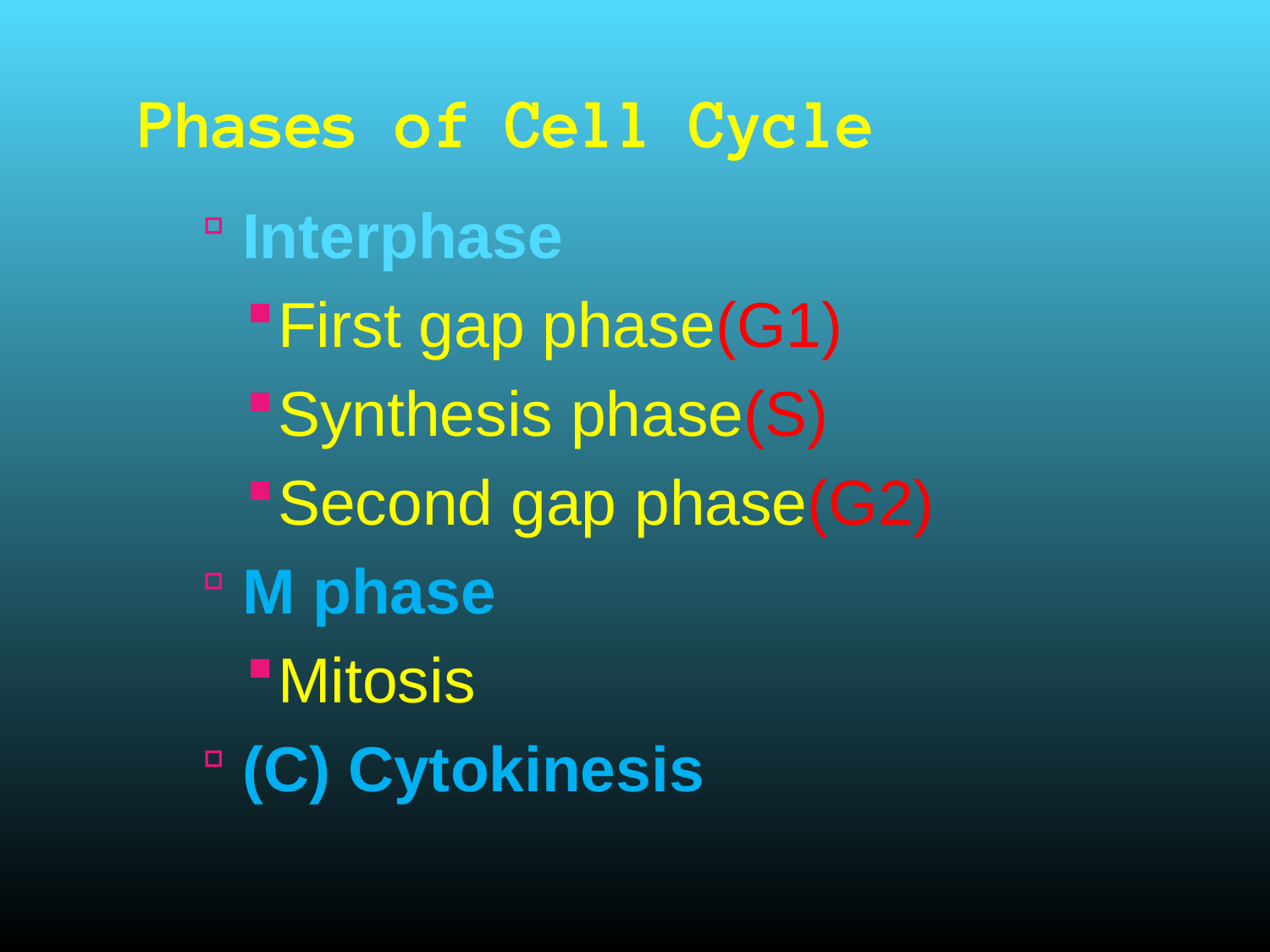

# Phases of Cell Cycle
Interphase
First gap phase(G1)
Synthesis phase(S)
Second gap phase(G2)
M phase
Mitosis
(C) Cytokinesis